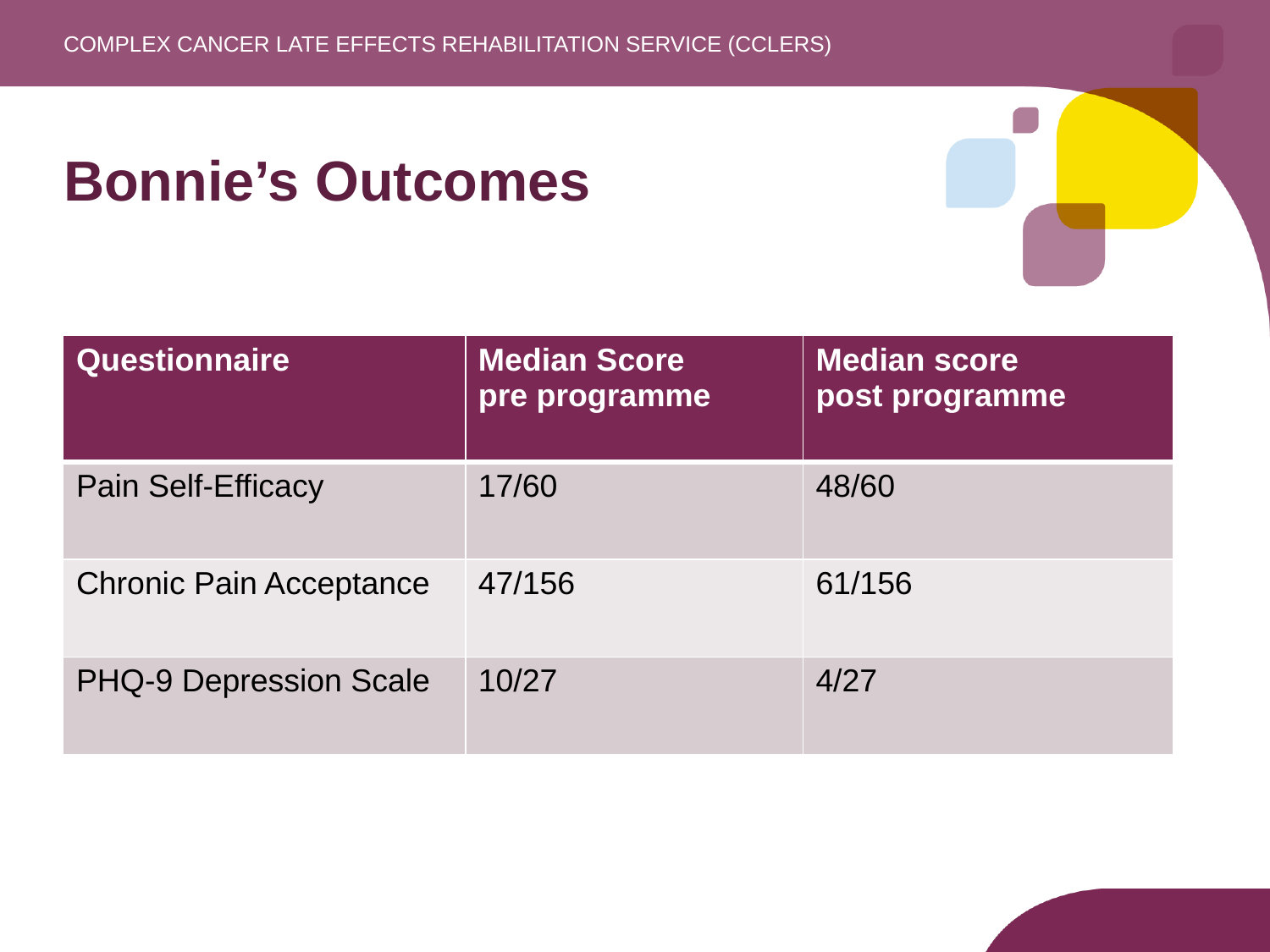

Complex Cancer Late Effects Rehabilitation Service (CCLERS)
# Bonnie’s Outcomes
| Questionnaire | Median Score pre programme | Median score post programme |
| --- | --- | --- |
| Pain Self-Efficacy | 17/60 | 48/60 |
| Chronic Pain Acceptance | 47/156 | 61/156 |
| PHQ-9 Depression Scale | 10/27 | 4/27 |